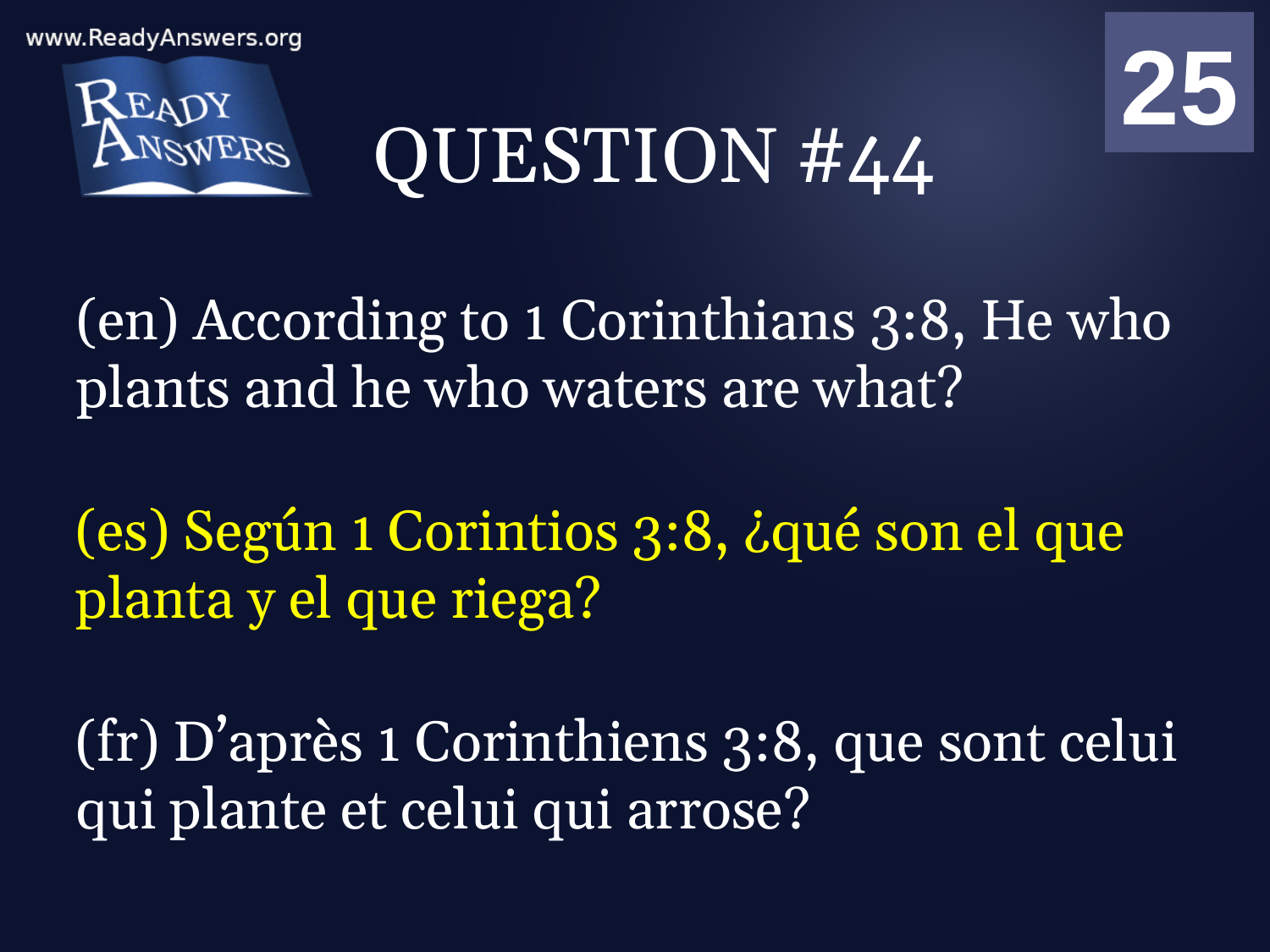

01
02
03
04
05
06
07
08
09
10
11
12
13
14
15
16
17
18
19
20
21
22
23
24
25
00
# QUESTION #44
(en) According to 1 Corinthians 3:8, He who plants and he who waters are what?
(es) Según 1 Corintios 3:8, ¿qué son el que planta y el que riega?
(fr) D’après 1 Corinthiens 3:8, que sont celui qui plante et celui qui arrose?